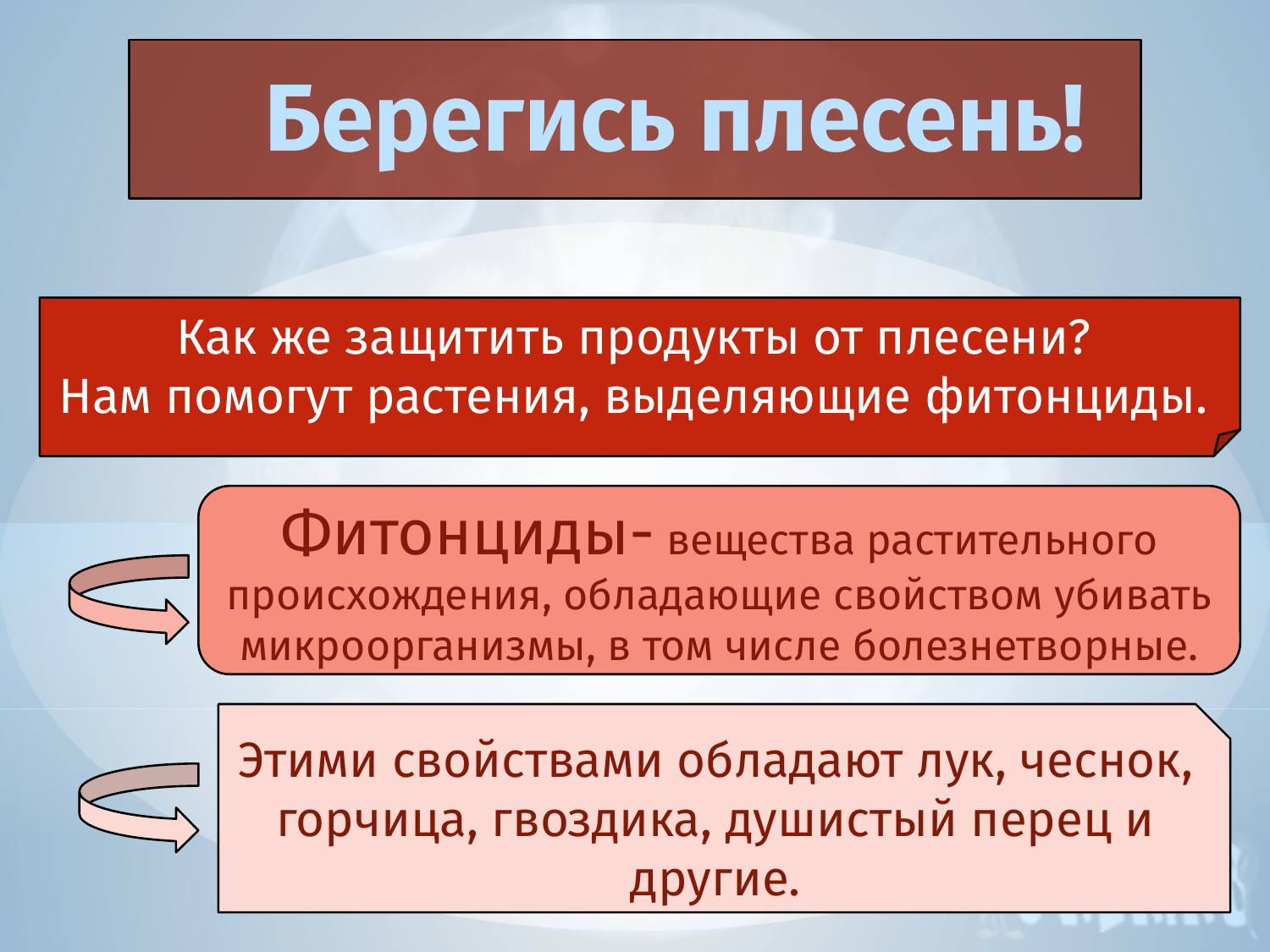

Берегись плесень!
Как же защитить продукты от плесени?
Нам помогут растения, выделяющие фитонциды.
Фитонциды- вещества растительного происхождения, обладающие свойством убивать микроорганизмы, в том числе болезнетворные.

Этими свойствами обладают лук, чеснок, горчица, гвоздика, душистый перец и другие.